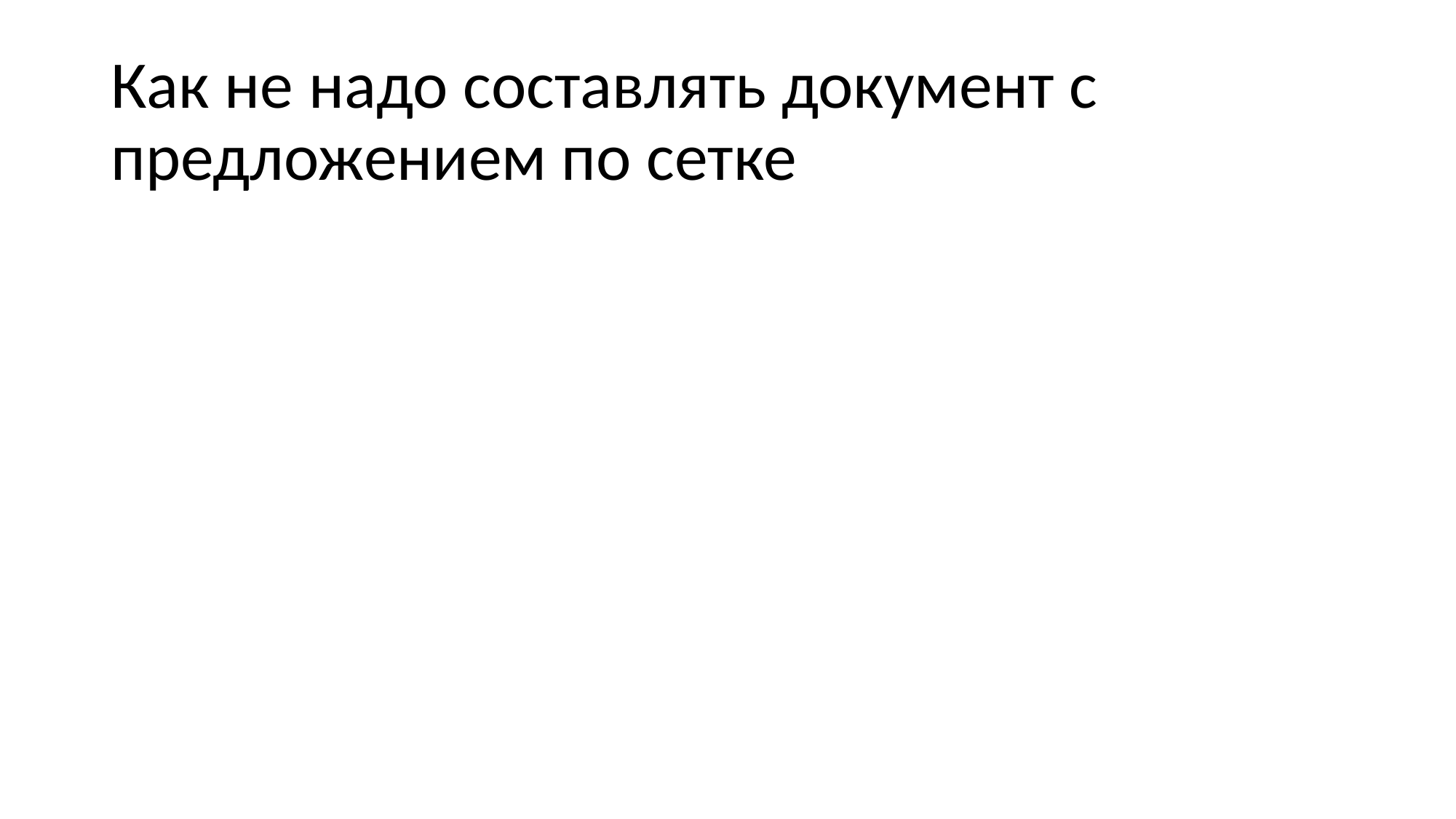

# Как не надо составлять документ с предложением по сетке